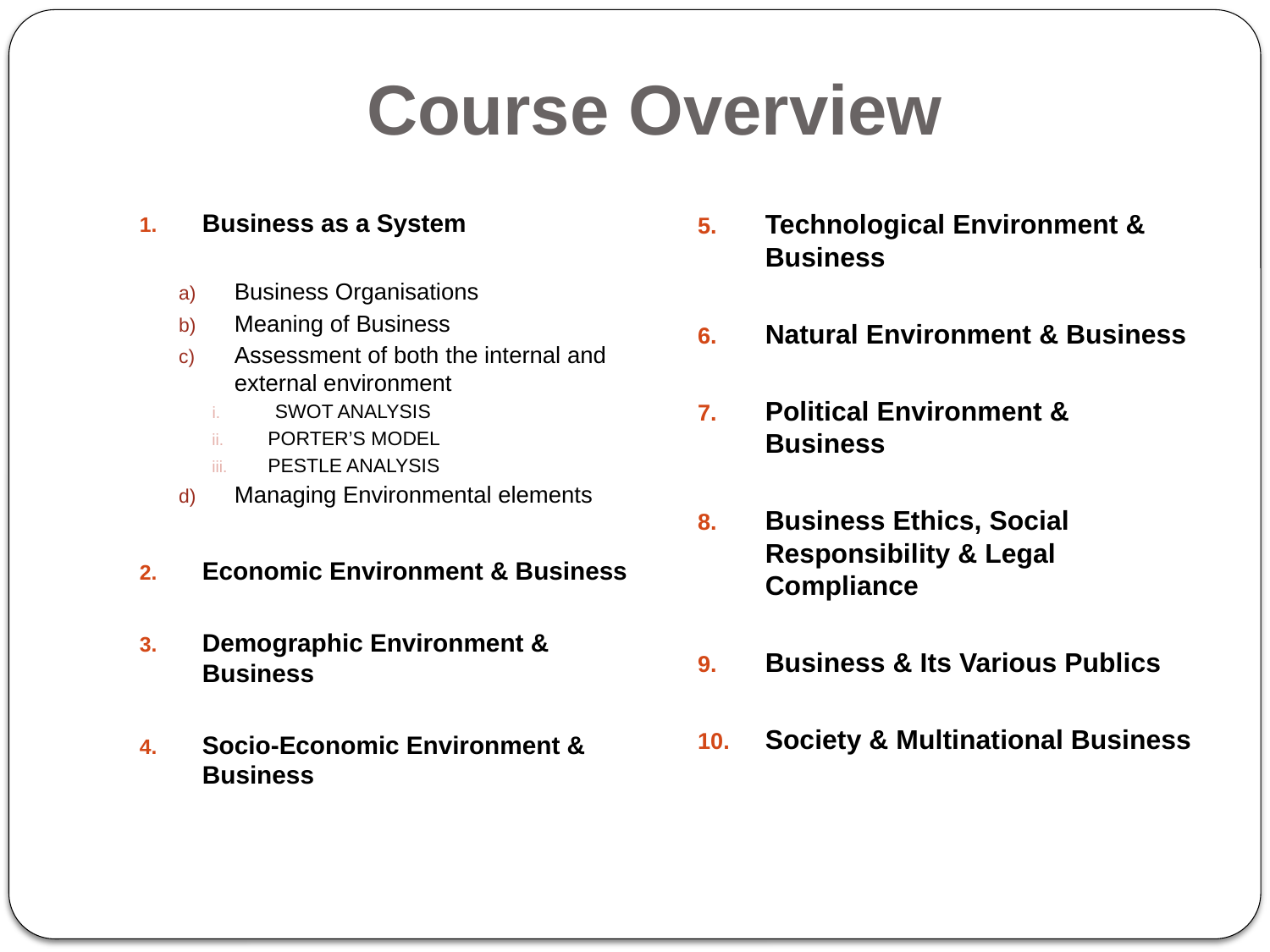

# Course Overview
Business as a System

Business Organisations
Meaning of Business
Assessment of both the internal and external environment
SWOT ANALYSIS
PORTER’S MODEL
PESTLE ANALYSIS
Managing Environmental elements

Economic Environment & Business

Demographic Environment & Business

Socio-Economic Environment & Business

Technological Environment & Business

Natural Environment & Business

Political Environment & Business

Business Ethics, Social Responsibility & Legal Compliance

Business & Its Various Publics

Society & Multinational Business